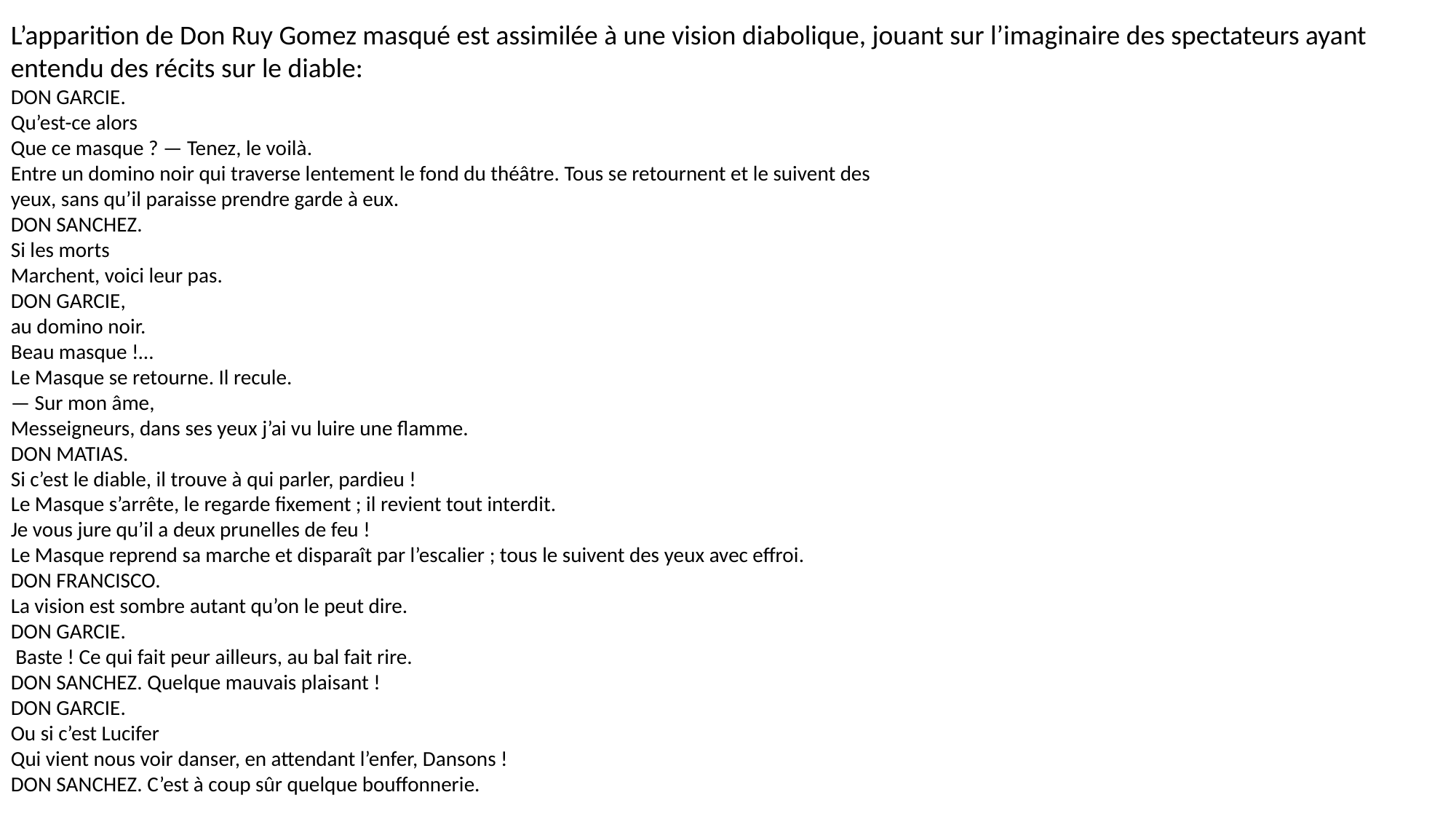

L’apparition de Don Ruy Gomez masqué est assimilée à une vision diabolique, jouant sur l’imaginaire des spectateurs ayant entendu des récits sur le diable:
DON GARCIE.
Qu’est-ce alors
Que ce masque ? — Tenez, le voilà.
Entre un domino noir qui traverse lentement le fond du théâtre. Tous se retournent et le suivent des
yeux, sans qu’il paraisse prendre garde à eux.
DON SANCHEZ.
Si les morts
Marchent, voici leur pas.
DON GARCIE,
au domino noir.
Beau masque !…
Le Masque se retourne. Il recule.
— Sur mon âme,
Messeigneurs, dans ses yeux j’ai vu luire une flamme.
DON MATIAS.
Si c’est le diable, il trouve à qui parler, pardieu !
Le Masque s’arrête, le regarde fixement ; il revient tout interdit.
Je vous jure qu’il a deux prunelles de feu !
Le Masque reprend sa marche et disparaît par l’escalier ; tous le suivent des yeux avec effroi.
DON FRANCISCO.
La vision est sombre autant qu’on le peut dire.
DON GARCIE.
 Baste ! Ce qui fait peur ailleurs, au bal fait rire.
DON SANCHEZ. Quelque mauvais plaisant !
DON GARCIE.
Ou si c’est Lucifer
Qui vient nous voir danser, en attendant l’enfer, Dansons !
DON SANCHEZ. C’est à coup sûr quelque bouffonnerie.